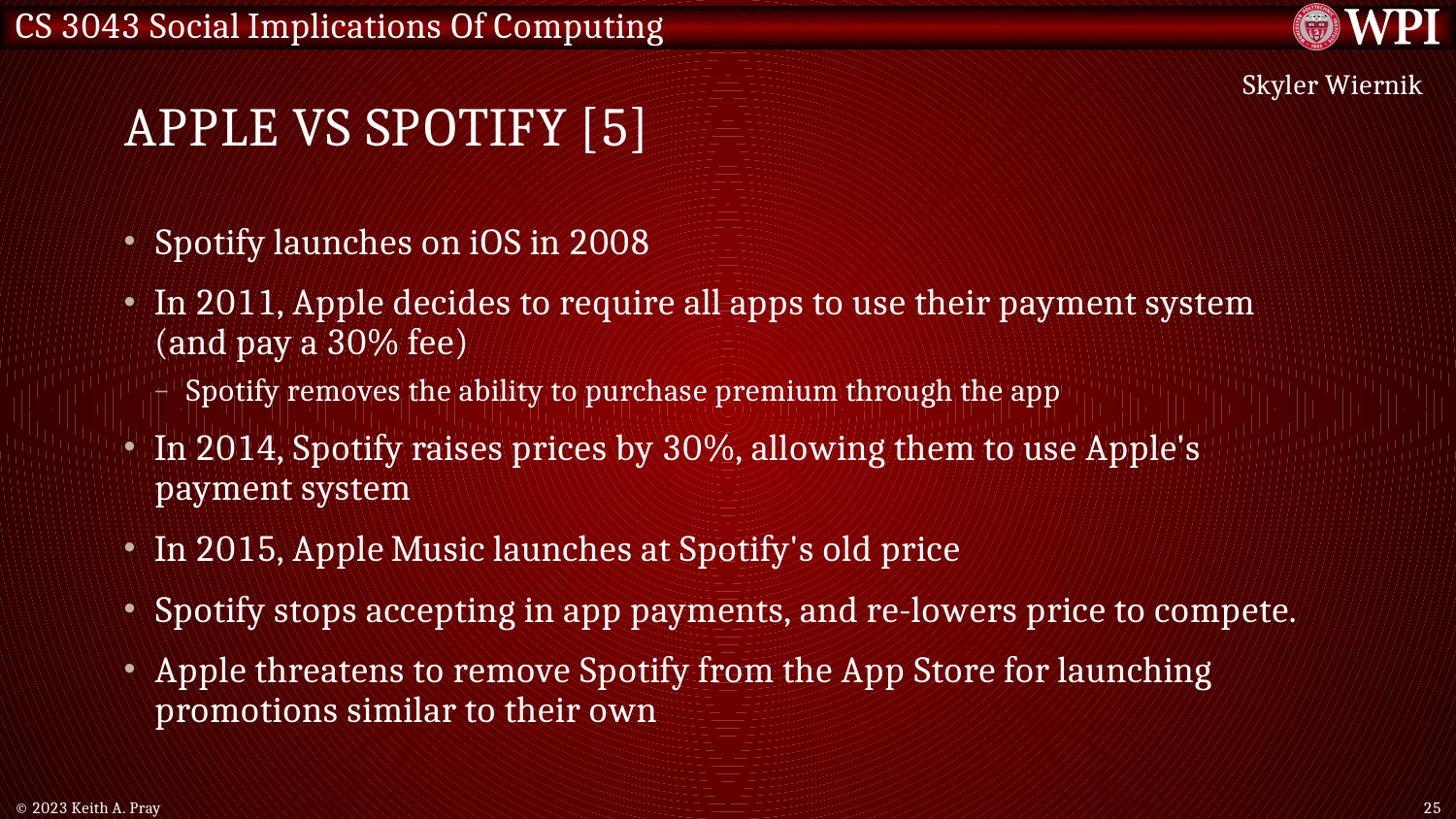

# Apple vs Spotify [5]
Skyler Wiernik
Spotify launches on iOS in 2008
In 2011, Apple decides to require all apps to use their payment system (and pay a 30% fee)
Spotify removes the ability to purchase premium through the app
In 2014, Spotify raises prices by 30%, allowing them to use Apple's payment system
In 2015, Apple Music launches at Spotify's old price
Spotify stops accepting in app payments, and re-lowers price to compete.
Apple threatens to remove Spotify from the App Store for launching promotions similar to their own

© 2023 Keith A. Pray
25